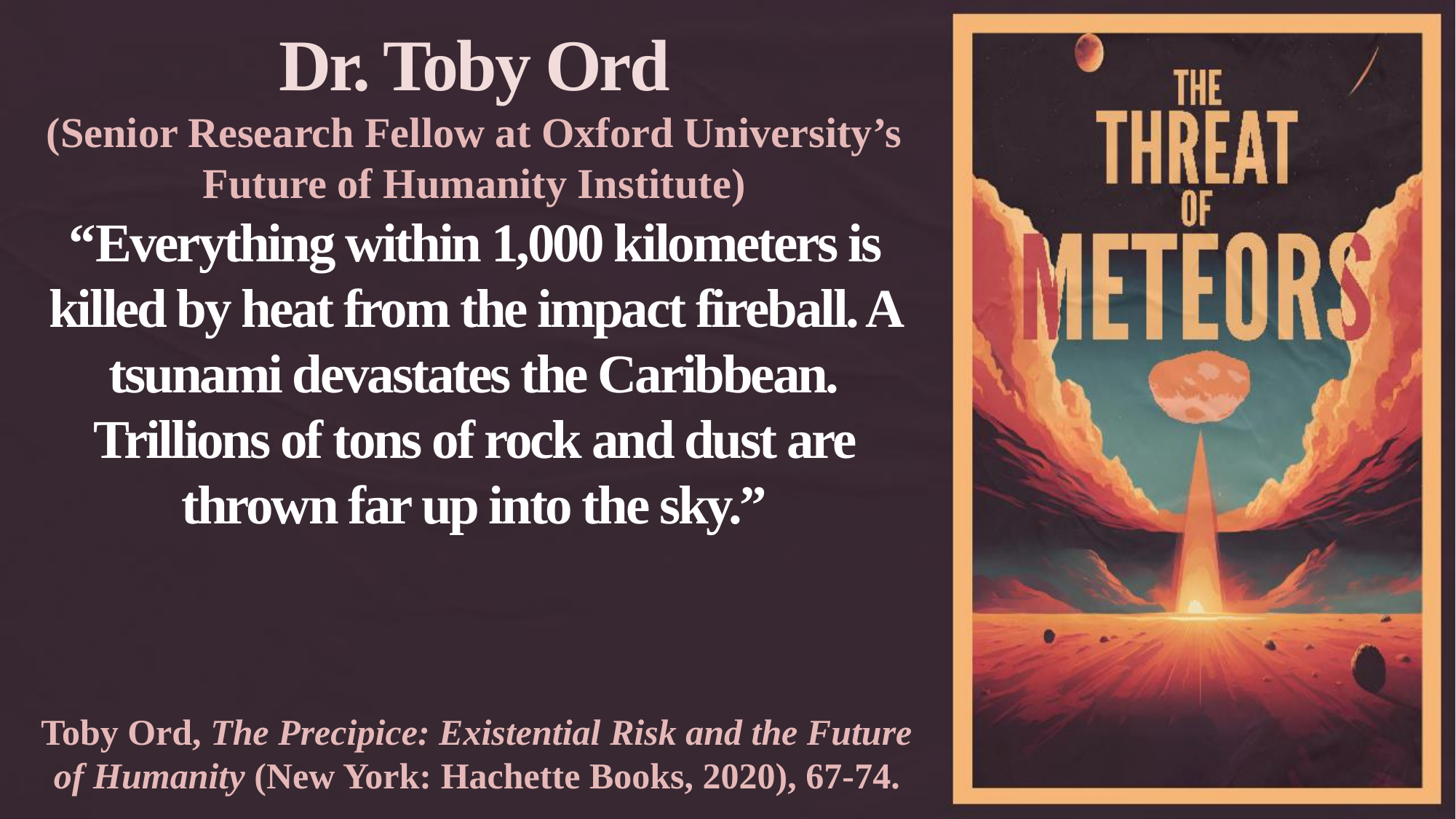

Dr. Toby Ord
(Senior Research Fellow at Oxford University’s Future of Humanity Institute)
“Everything within 1,000 kilometers is killed by heat from the impact fireball. A tsunami devastates the Caribbean.
Trillions of tons of rock and dust are thrown far up into the sky.”
Toby Ord, The Precipice: Existential Risk and the Future of Humanity (New York: Hachette Books, 2020), 67-74.